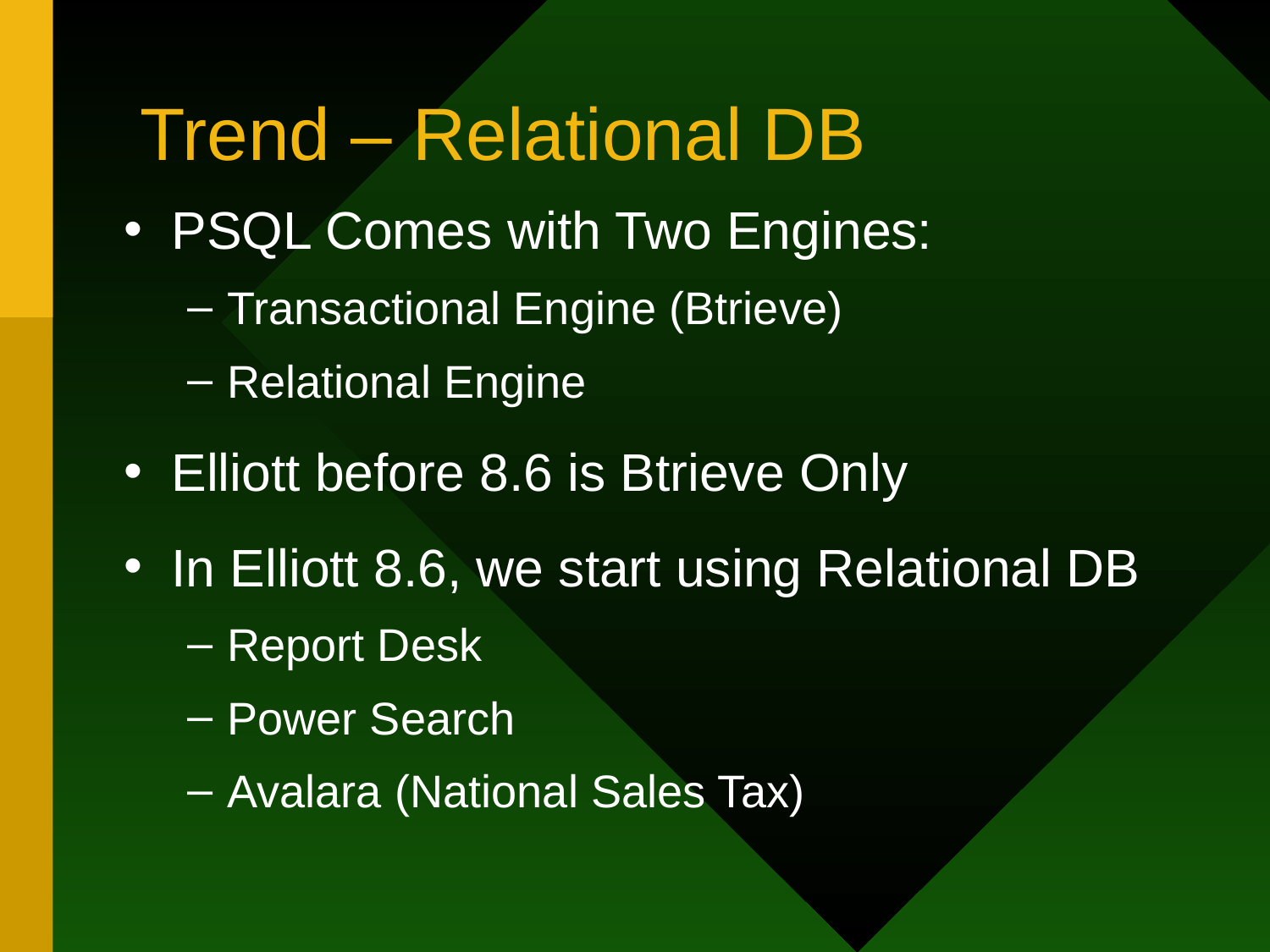

# Trend – Relational DB
PSQL Comes with Two Engines:
Transactional Engine (Btrieve)
Relational Engine
Elliott before 8.6 is Btrieve Only
In Elliott 8.6, we start using Relational DB
Report Desk
Power Search
Avalara (National Sales Tax)